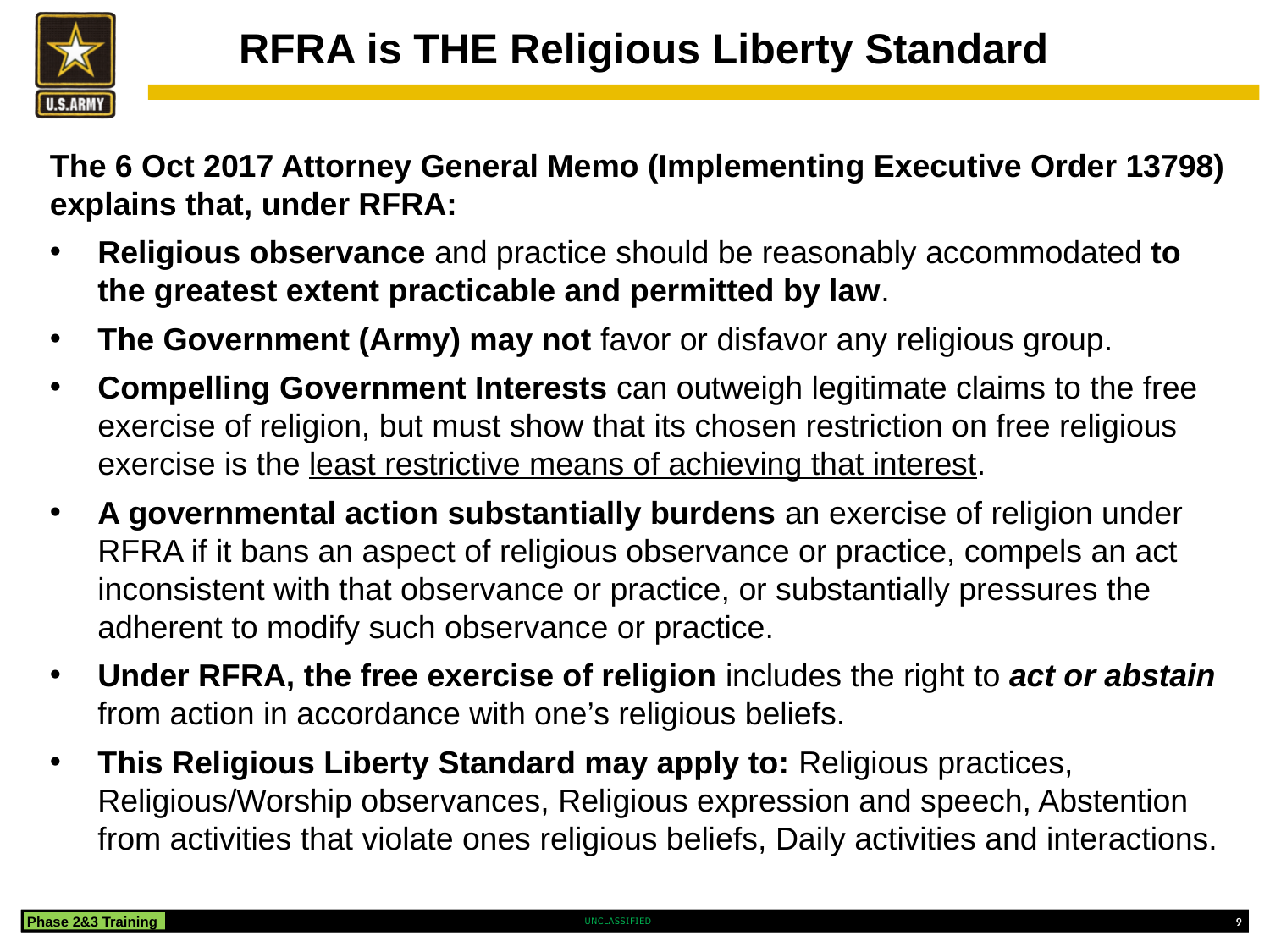

RFRA is THE Religious Liberty Standard
The 6 Oct 2017 Attorney General Memo (Implementing Executive Order 13798) explains that, under RFRA:
Religious observance and practice should be reasonably accommodated to the greatest extent practicable and permitted by law.
The Government (Army) may not favor or disfavor any religious group.
Compelling Government Interests can outweigh legitimate claims to the free exercise of religion, but must show that its chosen restriction on free religious exercise is the least restrictive means of achieving that interest.
A governmental action substantially burdens an exercise of religion under RFRA if it bans an aspect of religious observance or practice, compels an act inconsistent with that observance or practice, or substantially pressures the adherent to modify such observance or practice.
Under RFRA, the free exercise of religion includes the right to act or abstain from action in accordance with one’s religious beliefs.
This Religious Liberty Standard may apply to: Religious practices, Religious/Worship observances, Religious expression and speech, Abstention from activities that violate ones religious beliefs, Daily activities and interactions.
Phase 2&3 Training